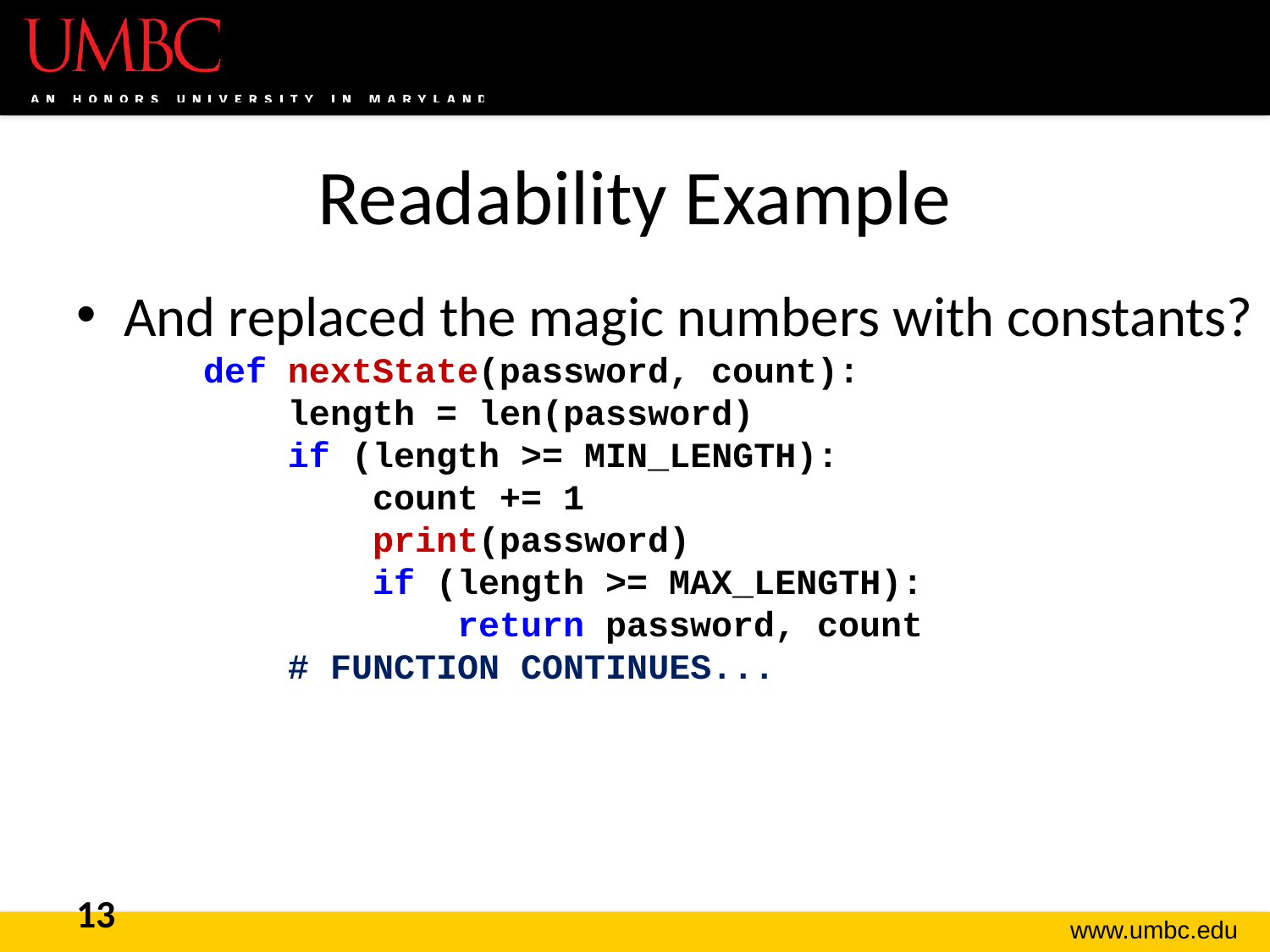

# Readability Example
And replaced the magic numbers with constants?
def nextState(password, count):
    length = len(password)
    if (length >= MIN_LENGTH):
        count += 1
        print(password)
        if (length >= MAX_LENGTH):
            return password, count
    # FUNCTION CONTINUES...

13